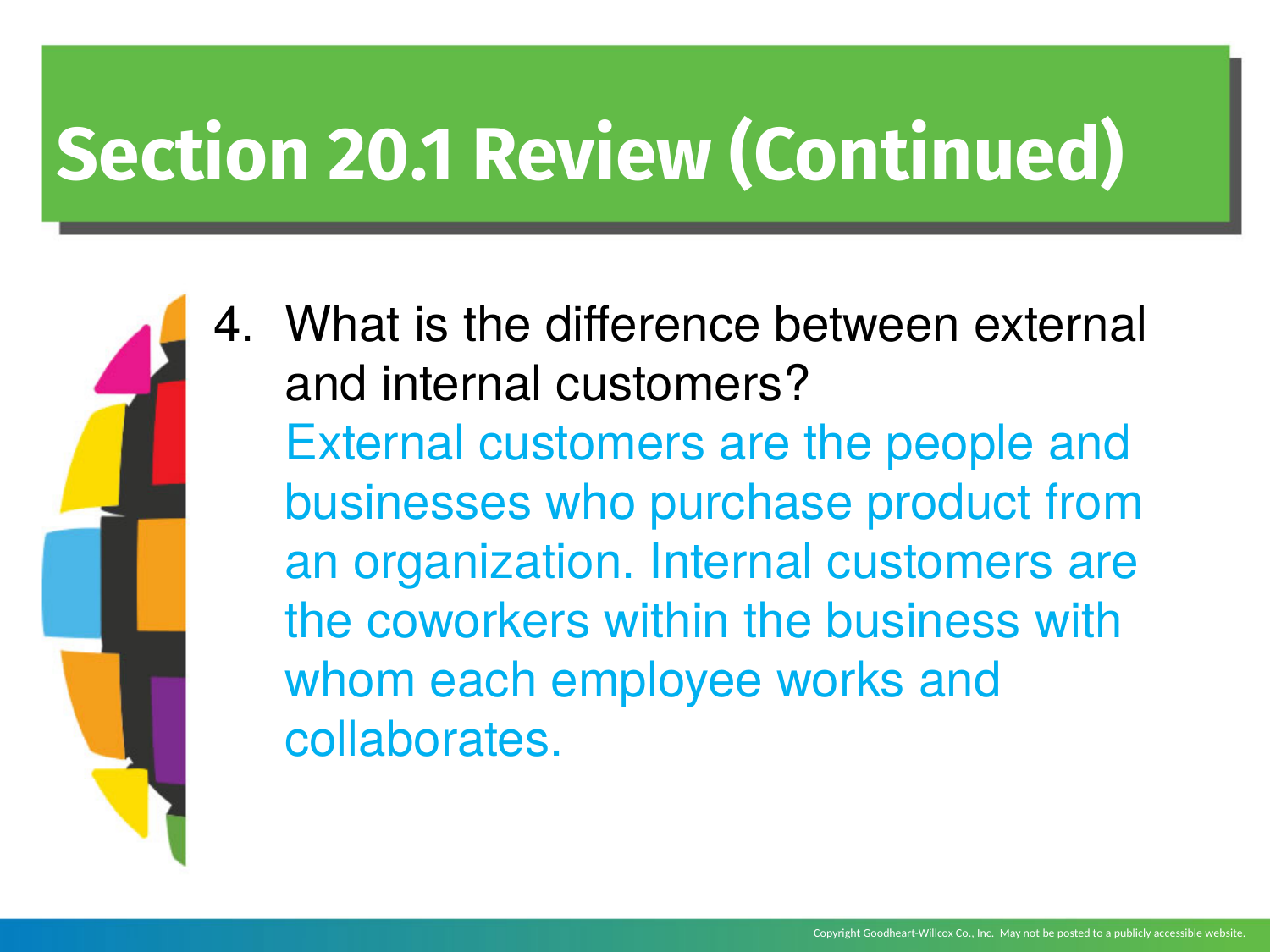

# Section 20.1 Review (Continued)
What is the difference between external and internal customers?
	External customers are the people and businesses who purchase product from an organization. Internal customers are the coworkers within the business with whom each employee works and collaborates.